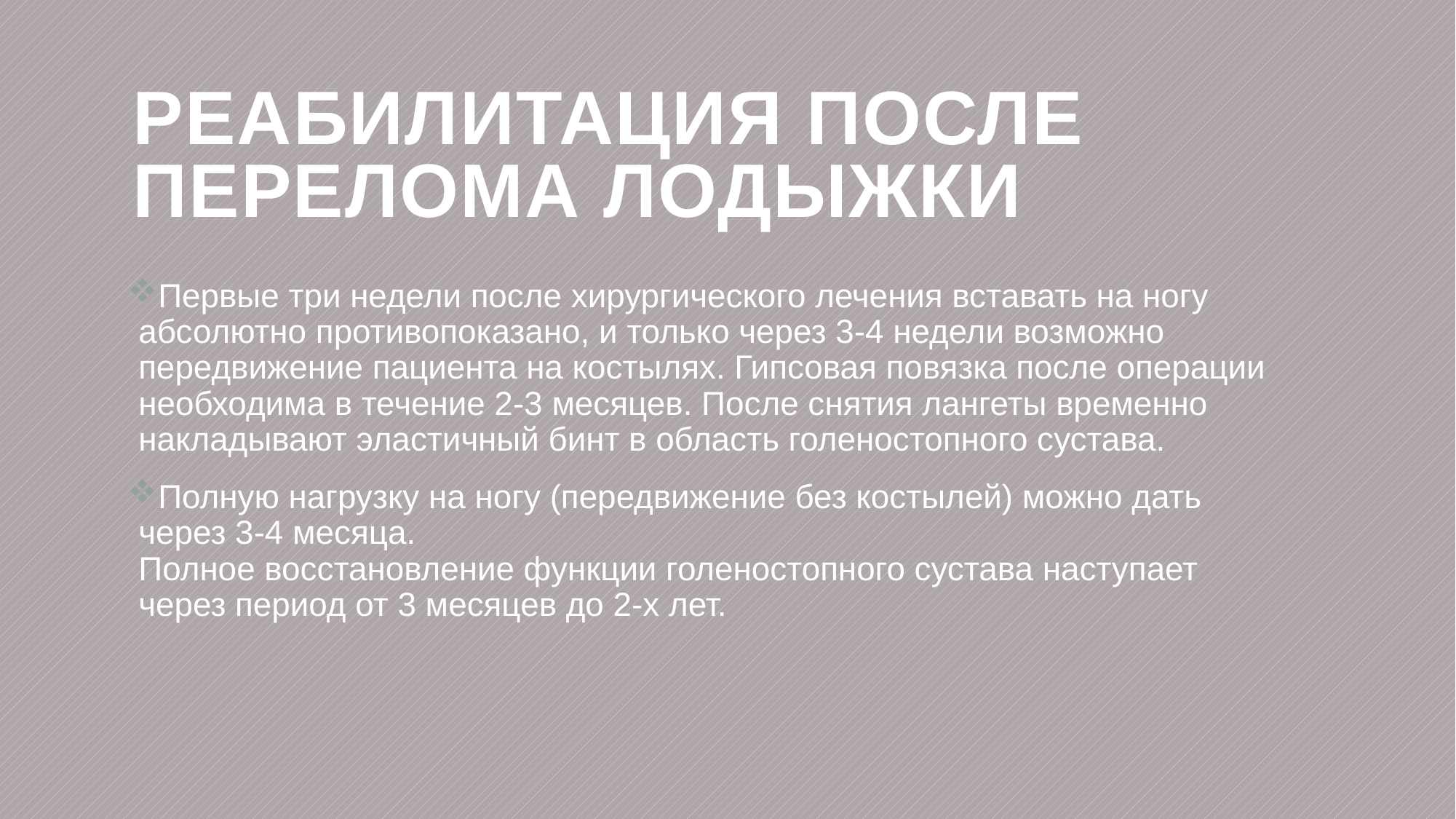

# Реабилитация после перелома лодыжки
Первые три недели после хирургического лечения вставать на ногу абсолютно противопоказано, и только через 3-4 недели возможно передвижение пациента на костылях. Гипсовая повязка после операции необходима в течение 2-3 месяцев. После снятия лангеты временно накладывают эластичный бинт в область голеностопного сустава.
Полную нагрузку на ногу (передвижение без костылей) можно дать через 3-4 месяца.
Полное восстановление функции голеностопного сустава наступает через период от 3 месяцев до 2-х лет.